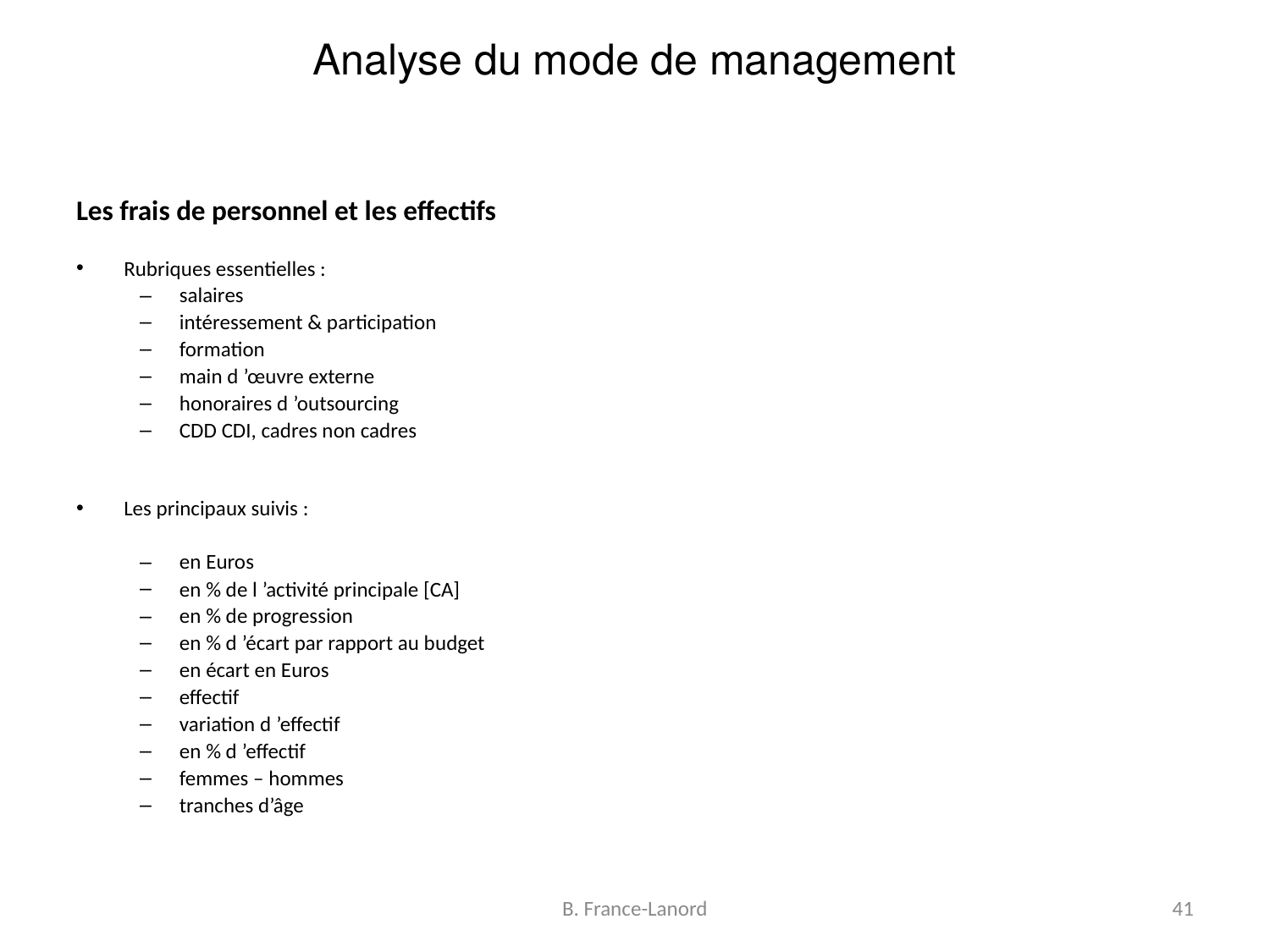

# Analyse du mode de management

Les frais de personnel et les effectifs

Rubriques essentielles :
salaires
intéressement & participation
formation
main d ’œuvre externe
honoraires d ’outsourcing
CDD CDI, cadres non cadres

Les principaux suivis :

en Euros
en % de l ’activité principale [CA]
en % de progression
en % d ’écart par rapport au budget
en écart en Euros
effectif
variation d ’effectif
en % d ’effectif
femmes – hommes
tranches d’âge

B. France-Lanord
41